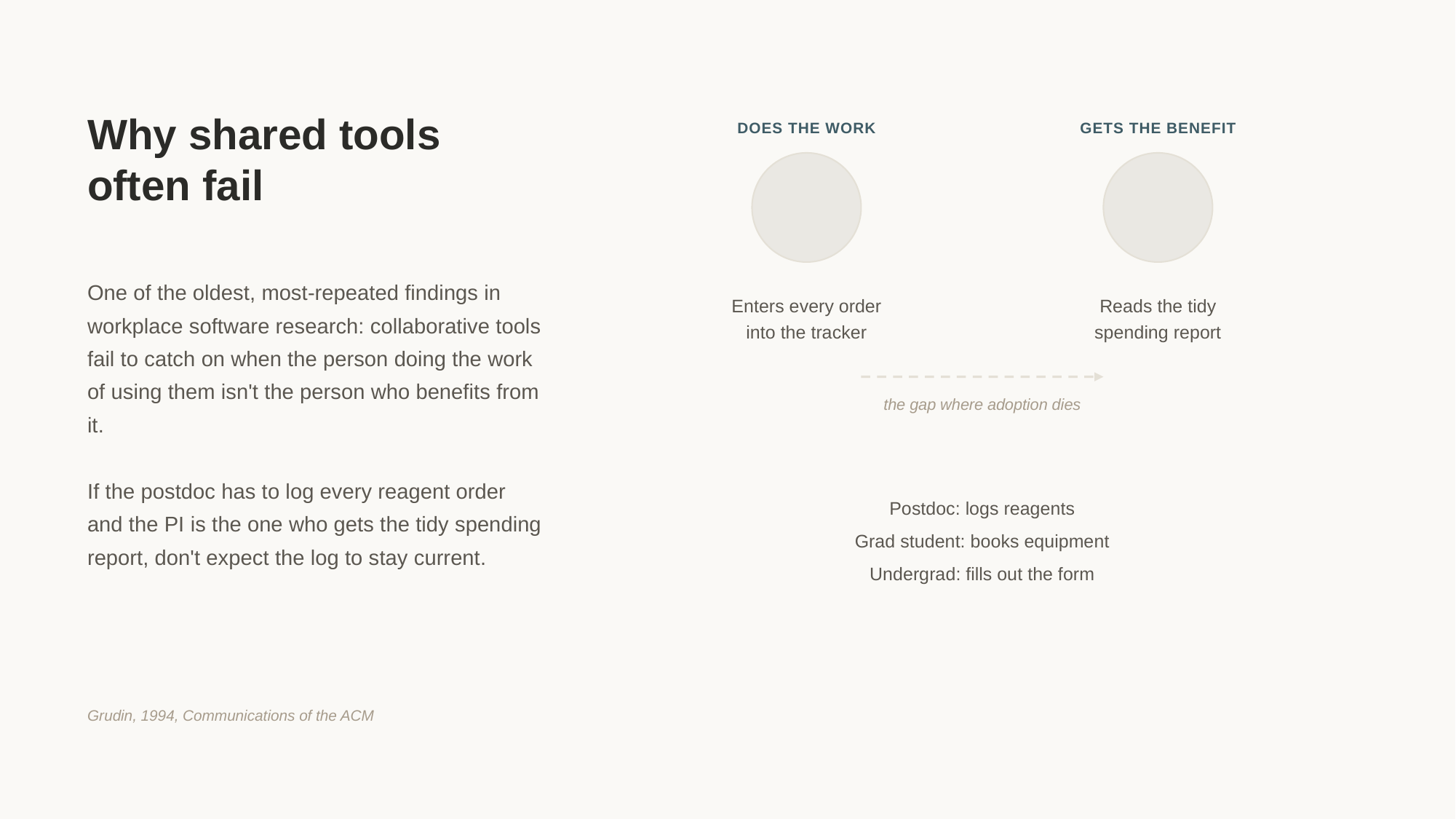

Why shared tools often fail
DOES THE WORK
GETS THE BENEFIT

One of the oldest, most-repeated findings in workplace software research: collaborative tools fail to catch on when the person doing the work of using them isn't the person who benefits from it.

If the postdoc has to log every reagent order and the PI is the one who gets the tidy spending report, don't expect the log to stay current.
Enters every order
into the tracker
Reads the tidy
spending report

the gap where adoption dies
Postdoc: logs reagents
Grad student: books equipment
Undergrad: fills out the form
Grudin, 1994, Communications of the ACM